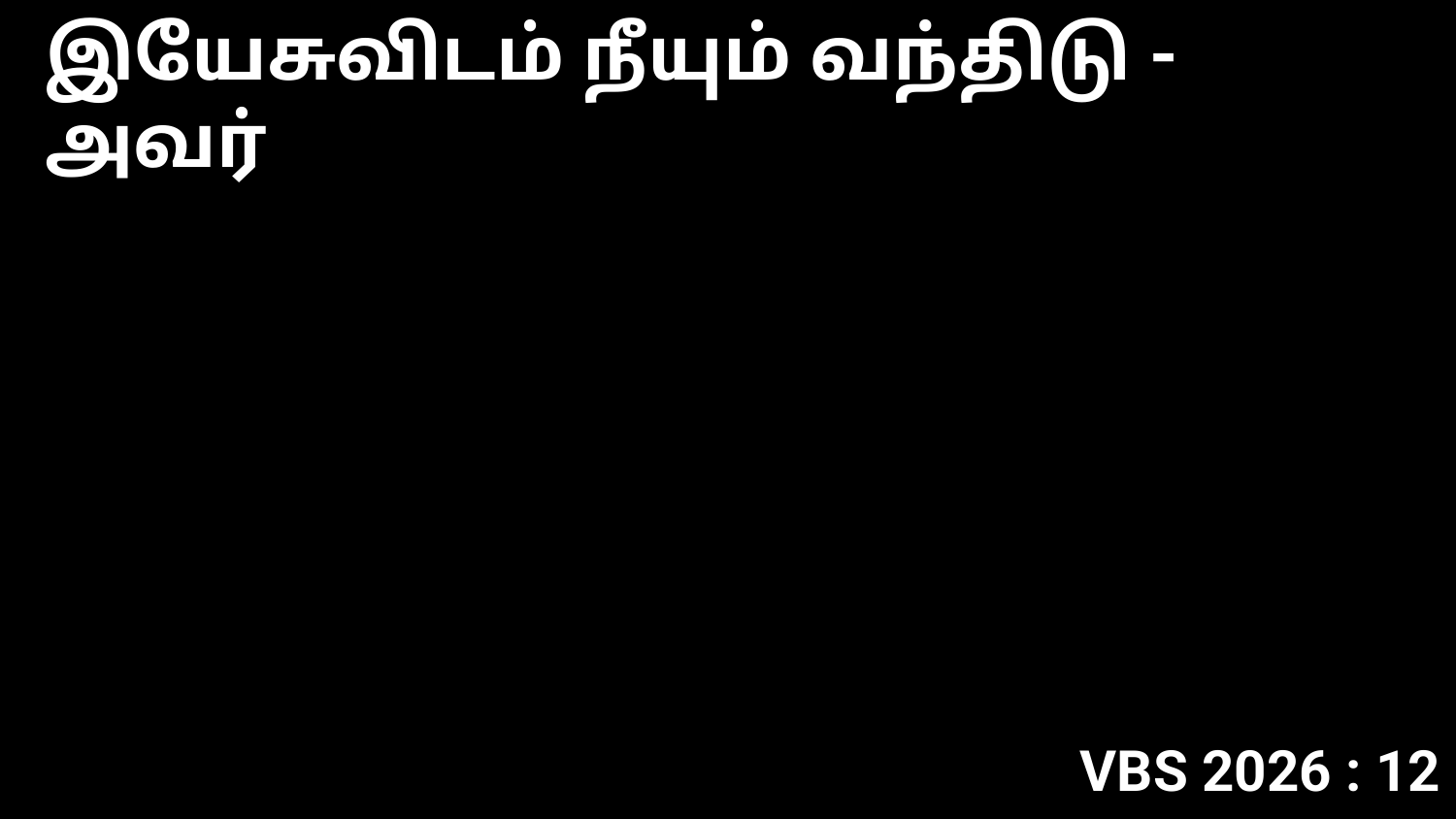

இயேசுவிடம் நீயும் வந்திடு - அவர்

VBS 2026 : 12